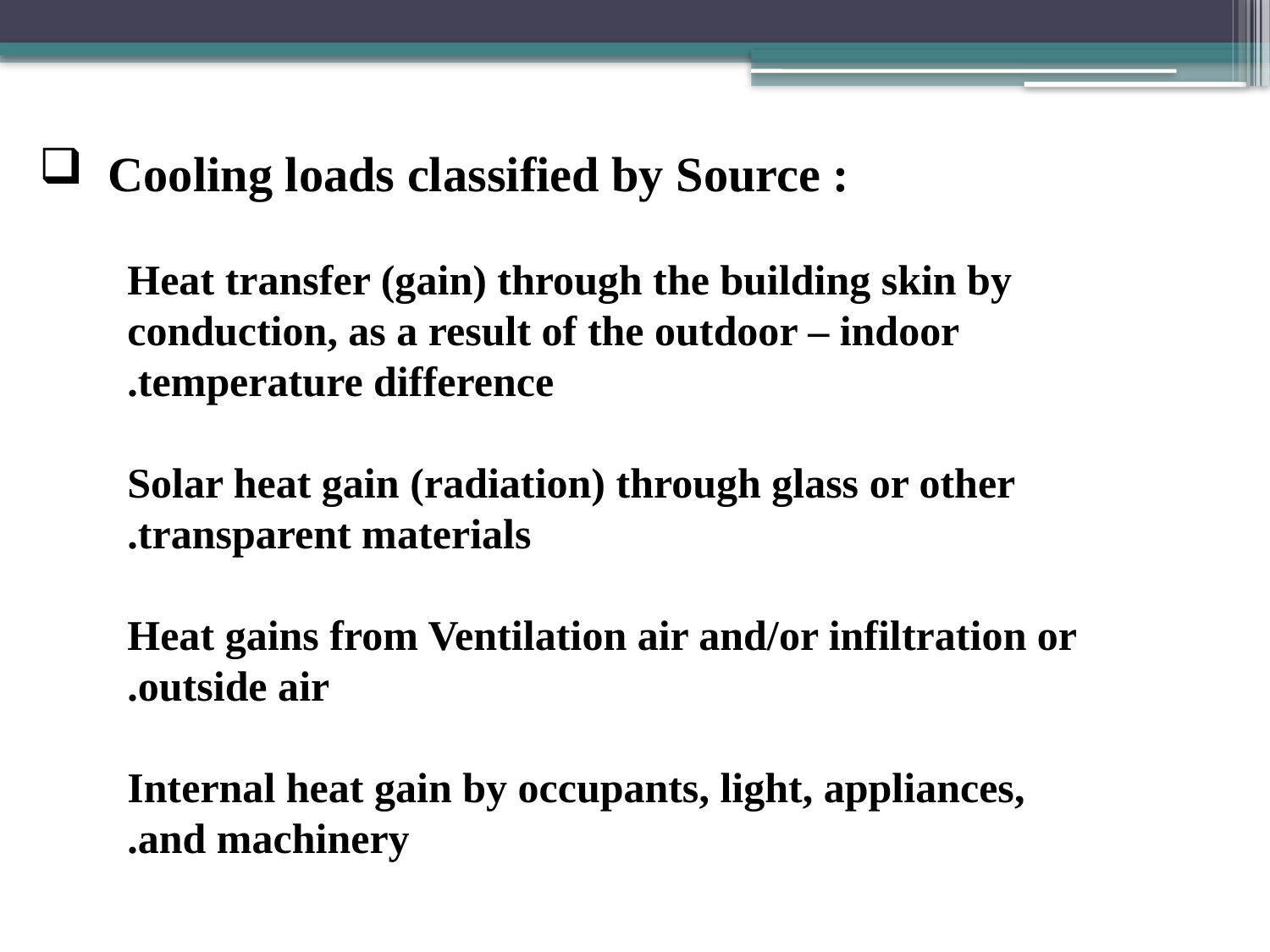

Cooling loads classified by Source :
Heat transfer (gain) through the building skin by conduction, as a result of the outdoor – indoor temperature difference.

Solar heat gain (radiation) through glass or other transparent materials.

Heat gains from Ventilation air and/or infiltration or outside air.

Internal heat gain by occupants, light, appliances, and machinery.